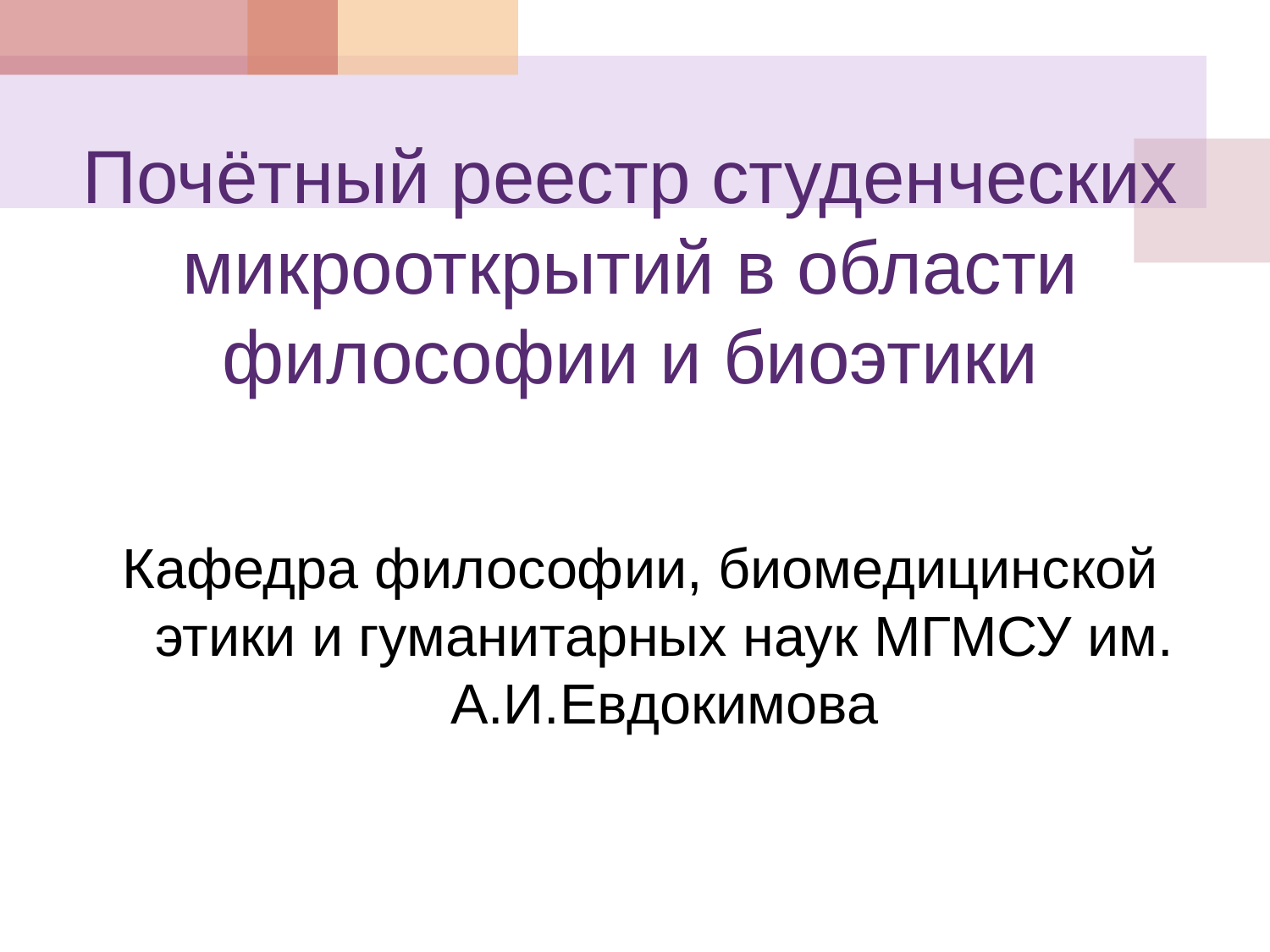

# Почётный реестр студенческих микрооткрытий в области философии и биоэтики
Кафедра философии, биомедицинской этики и гуманитарных наук МГМСУ им. А.И.Евдокимова